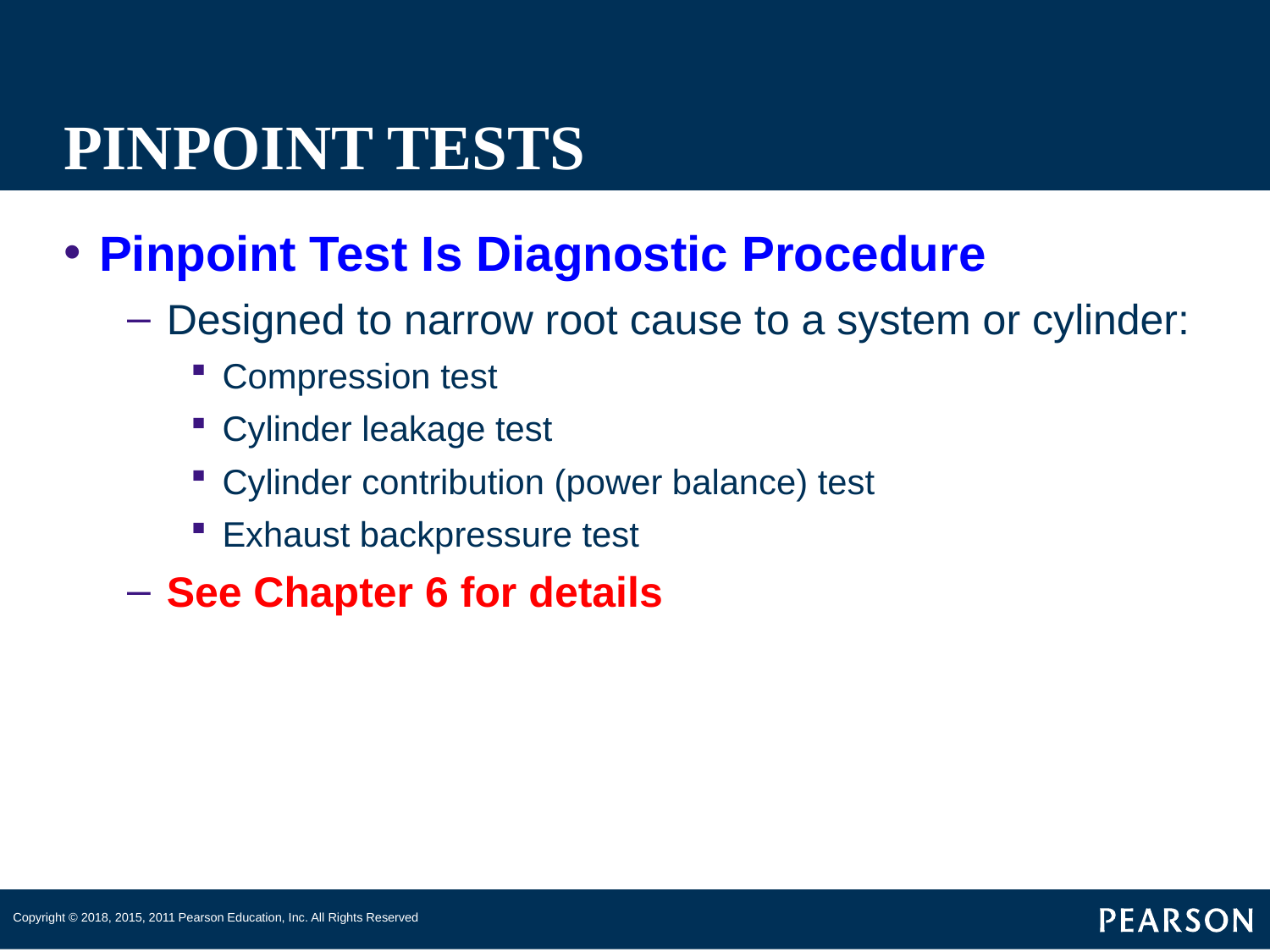

# PINPOINT TESTS
Pinpoint Test Is Diagnostic Procedure
Designed to narrow root cause to a system or cylinder:
Compression test
Cylinder leakage test
Cylinder contribution (power balance) test
Exhaust backpressure test
See Chapter 6 for details